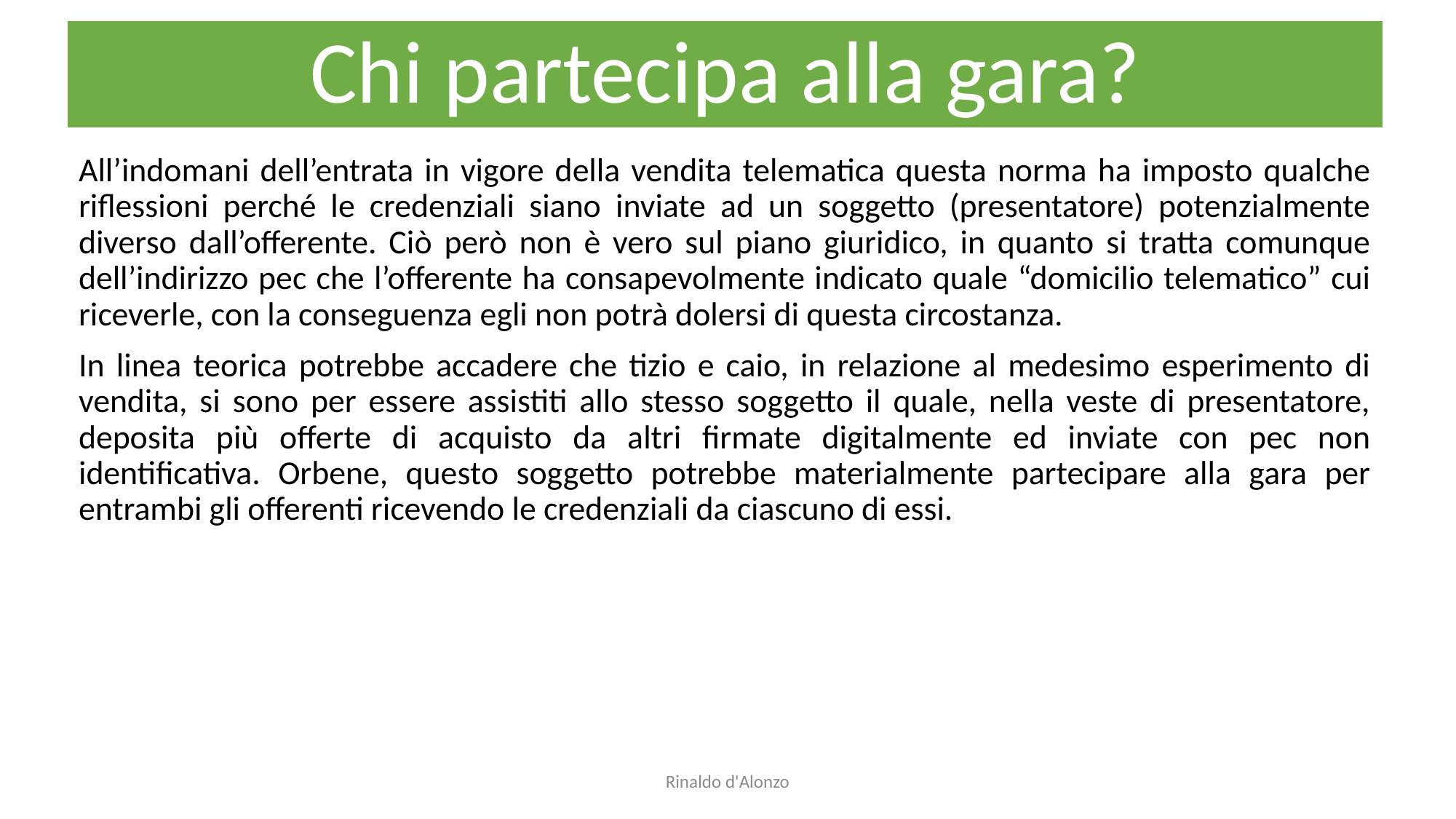

# Chi partecipa alla gara?
All’indomani dell’entrata in vigore della vendita telematica questa norma ha imposto qualche riflessioni perché le credenziali siano inviate ad un soggetto (presentatore) potenzialmente diverso dall’offerente. Ciò però non è vero sul piano giuridico, in quanto si tratta comunque dell’indirizzo pec che l’offerente ha consapevolmente indicato quale “domicilio telematico” cui riceverle, con la conseguenza egli non potrà dolersi di questa circostanza.
In linea teorica potrebbe accadere che tizio e caio, in relazione al medesimo esperimento di vendita, si sono per essere assistiti allo stesso soggetto il quale, nella veste di presentatore, deposita più offerte di acquisto da altri firmate digitalmente ed inviate con pec non identificativa. Orbene, questo soggetto potrebbe materialmente partecipare alla gara per entrambi gli offerenti ricevendo le credenziali da ciascuno di essi.
Rinaldo d'Alonzo